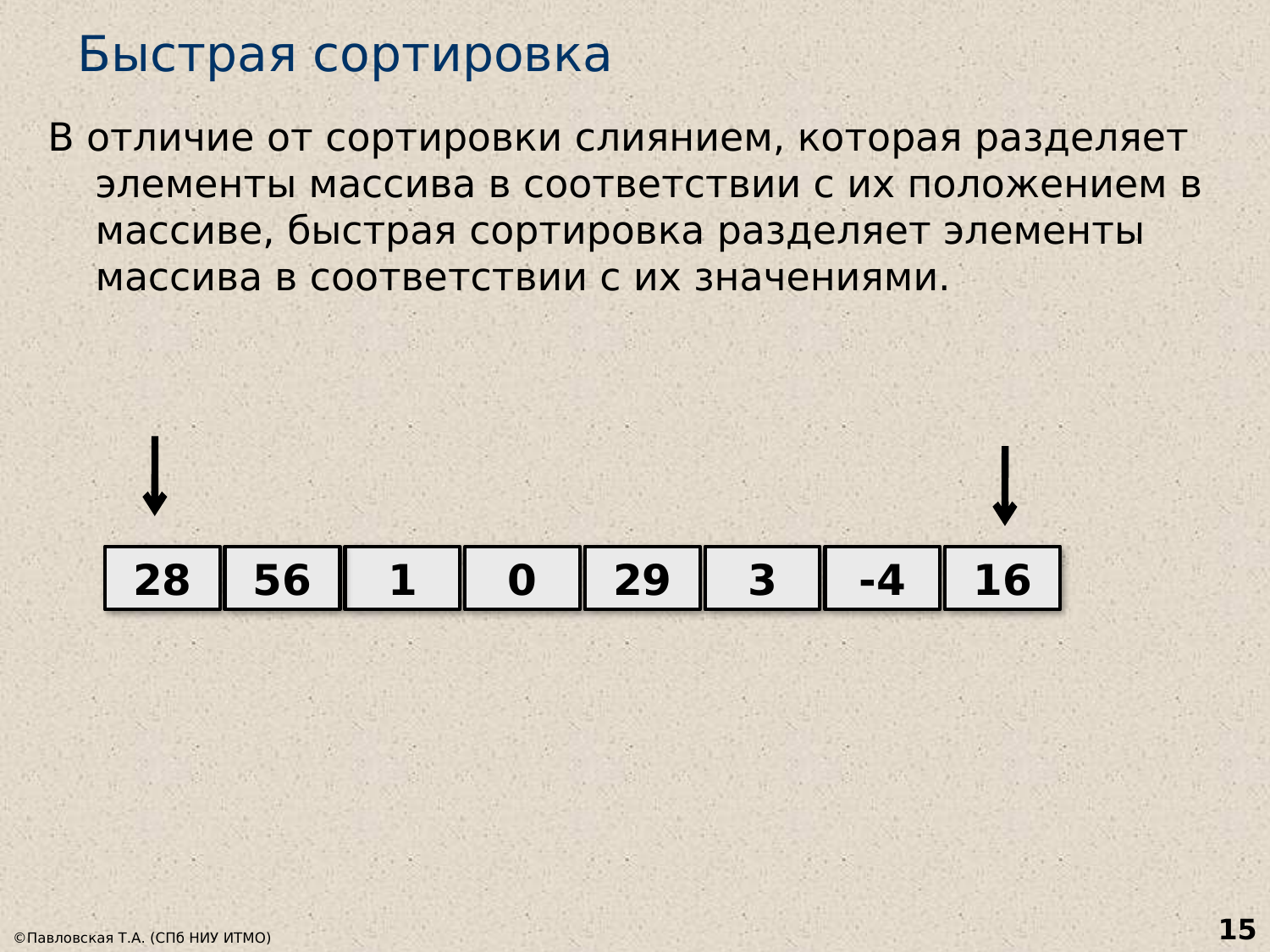

# Быстрая сортировка
В отличие от сортировки слиянием, которая разделяет элементы массива в соответствии с иx положением в массиве, быстрая сортировка разделяет элементы массива в соответствии с их значениями.
28
56
1
0
29
3
-4
16
15
©Павловская Т.А. (СПб НИУ ИТМО)